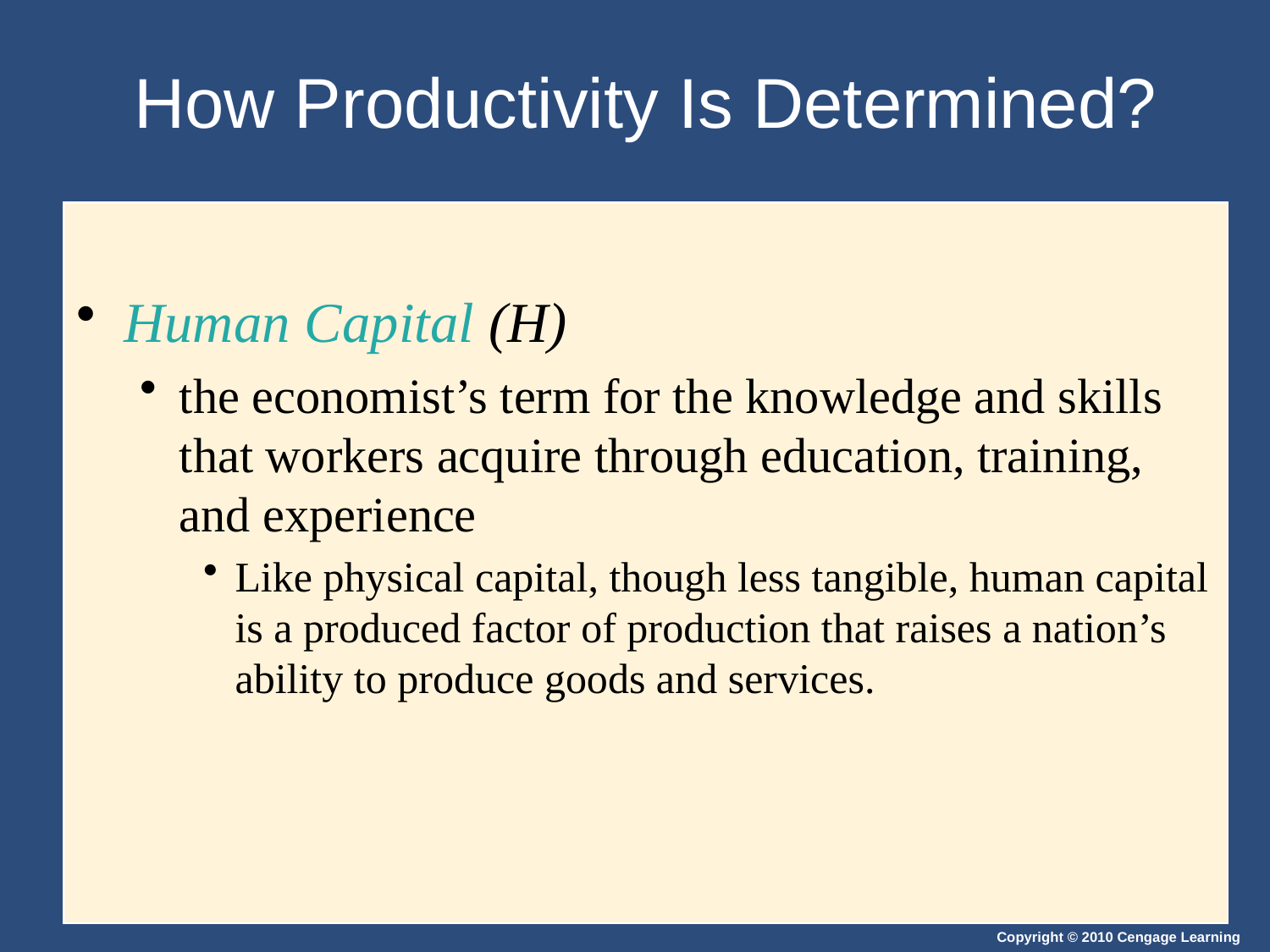

# How Productivity Is Determined?

Human Capital (H)
the economist’s term for the knowledge and skills that workers acquire through education, training, and experience
Like physical capital, though less tangible, human capital is a produced factor of production that raises a nation’s ability to produce goods and services.